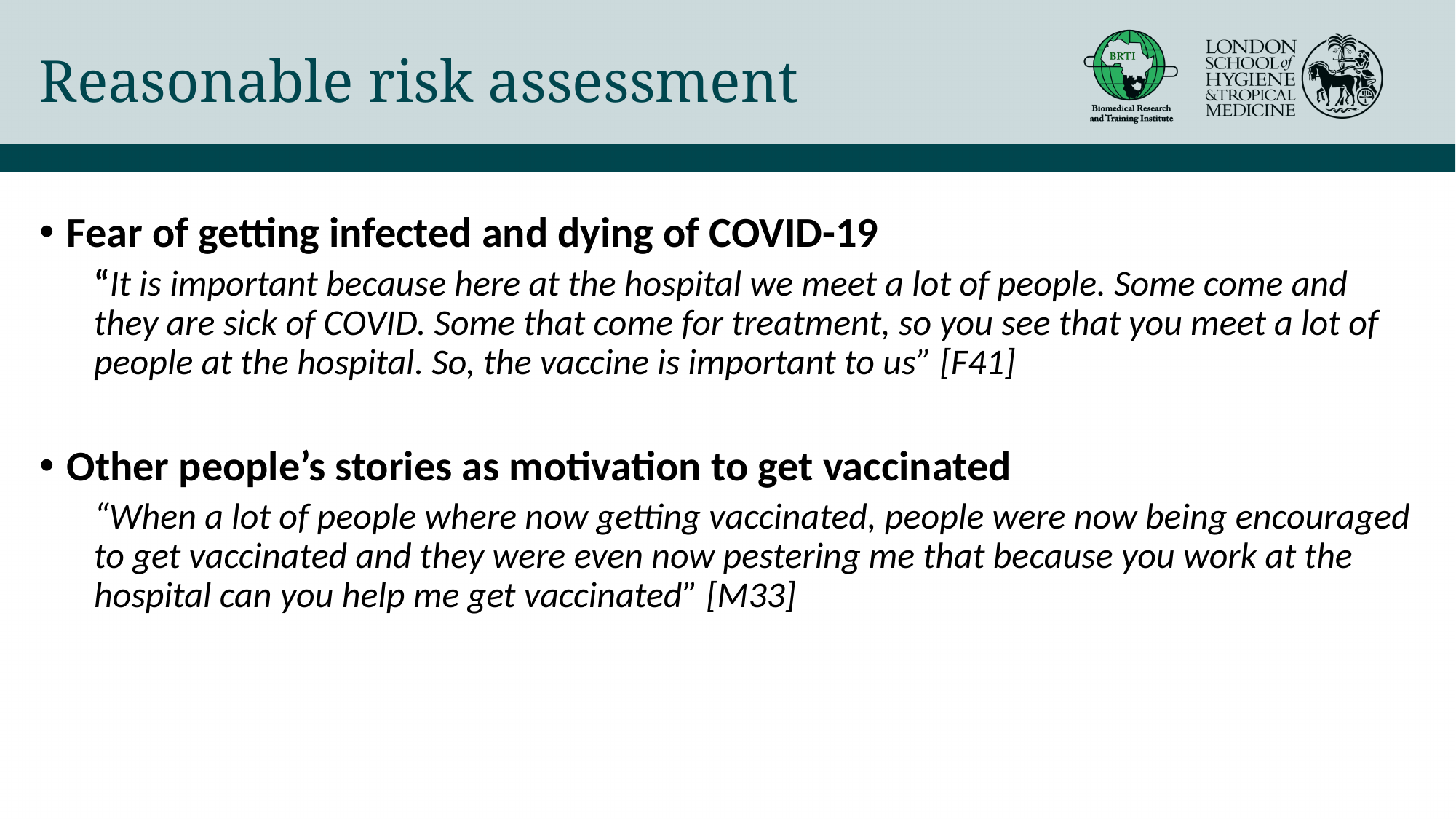

Reasonable risk assessment
Fear of getting infected and dying of COVID-19
“It is important because here at the hospital we meet a lot of people. Some come and they are sick of COVID. Some that come for treatment, so you see that you meet a lot of people at the hospital. So, the vaccine is important to us” [F41]

Other people’s stories as motivation to get vaccinated
“When a lot of people where now getting vaccinated, people were now being encouraged to get vaccinated and they were even now pestering me that because you work at the hospital can you help me get vaccinated” [M33]